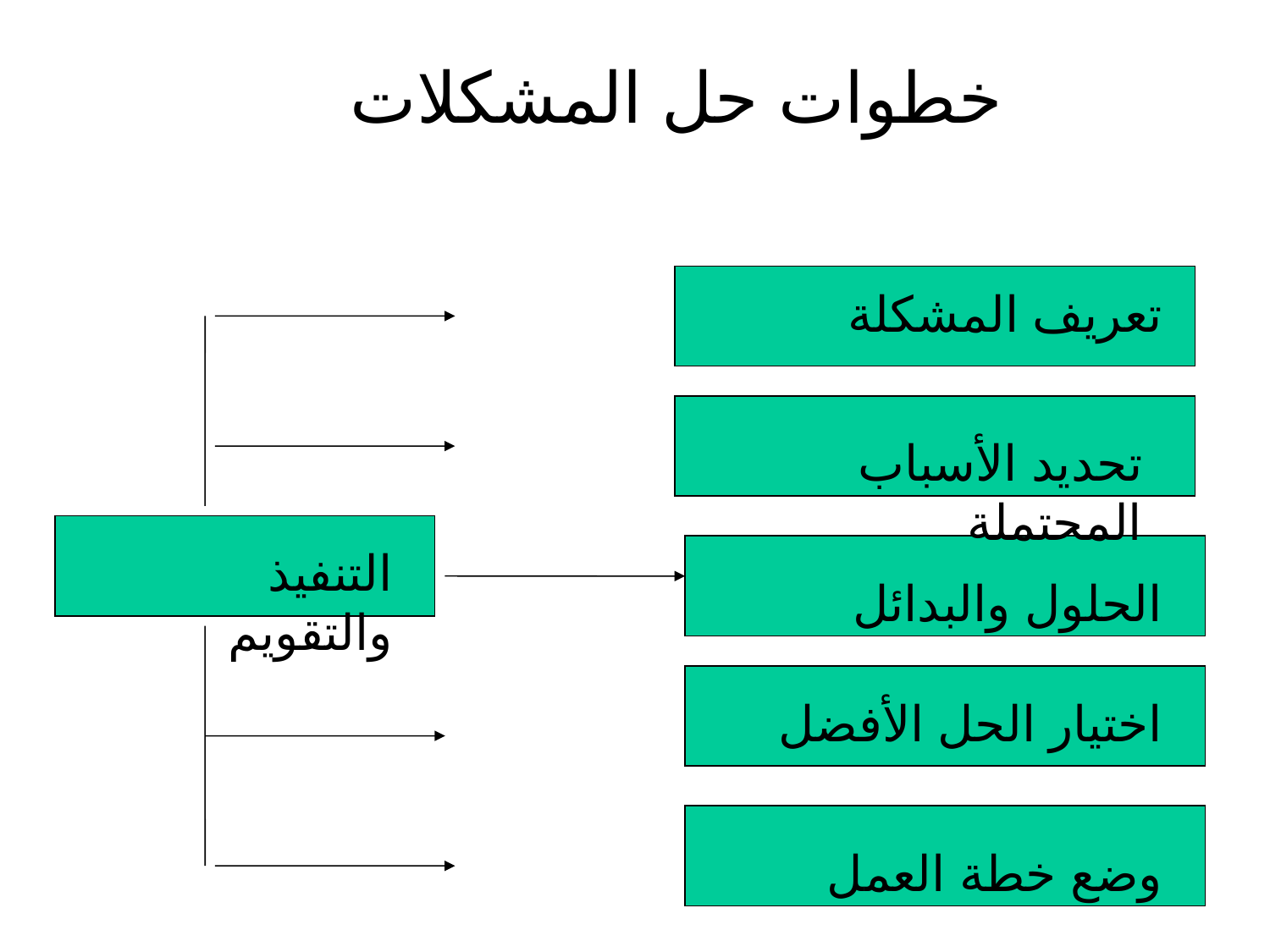

خطوات حل المشكلات

تعريف المشكلة

تحديد الأسباب المحتملة

التنفيذ والتقويم

الحلول والبدائل

اختيار الحل الأفضل

وضع خطة العمل